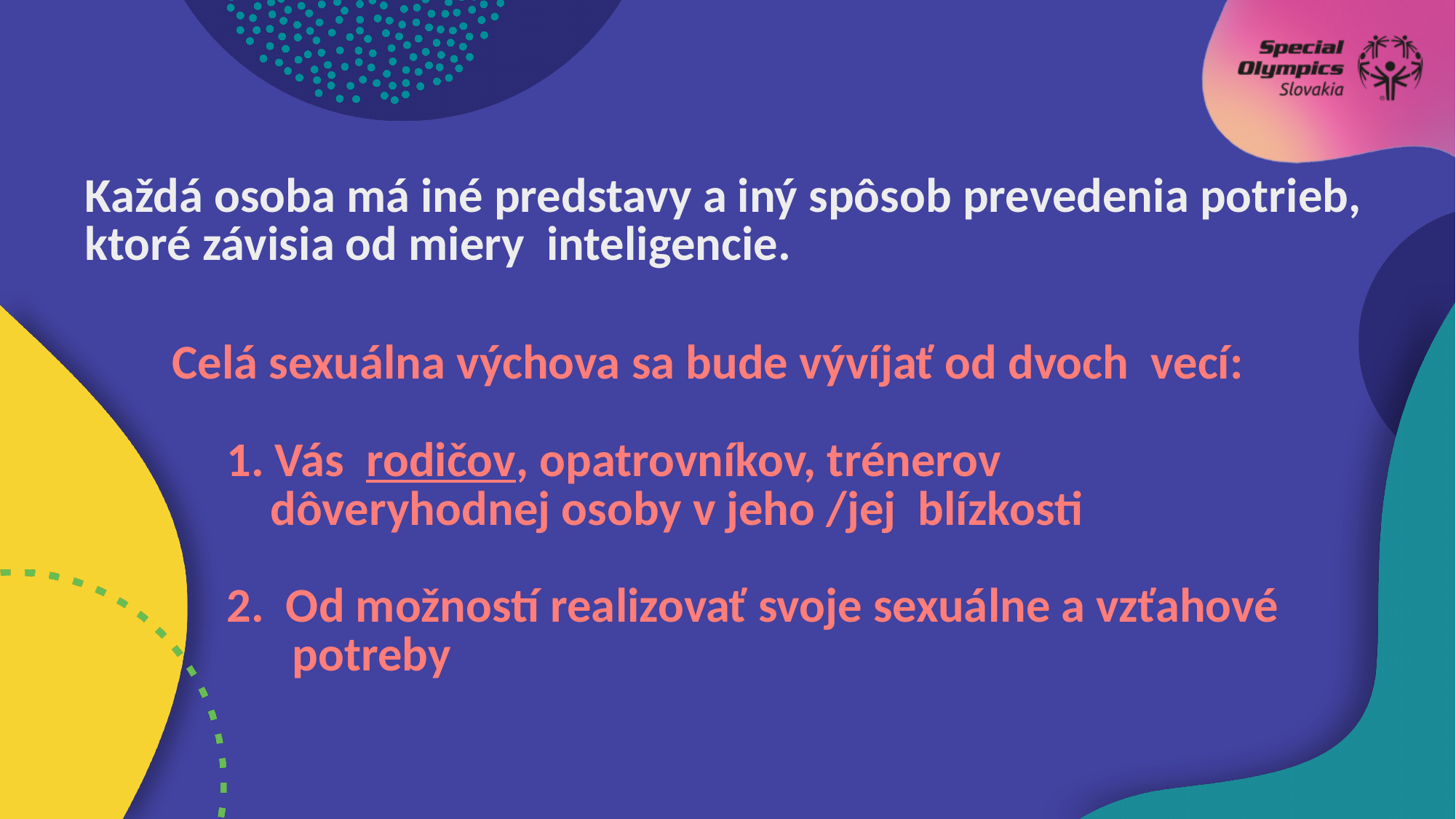

Každá osoba má iné predstavy a iný spôsob prevedenia potrieb, ktoré závisia od miery  inteligencie.

        Celá sexuálna výchova sa bude vývíjať od dvoch  vecí:

             1. Vás  rodičov, opatrovníkov, trénerov
                 dôveryhodnej osoby v jeho /jej  blízkosti

             2.  Od možností realizovať svoje sexuálne a vzťahové
                   potreby